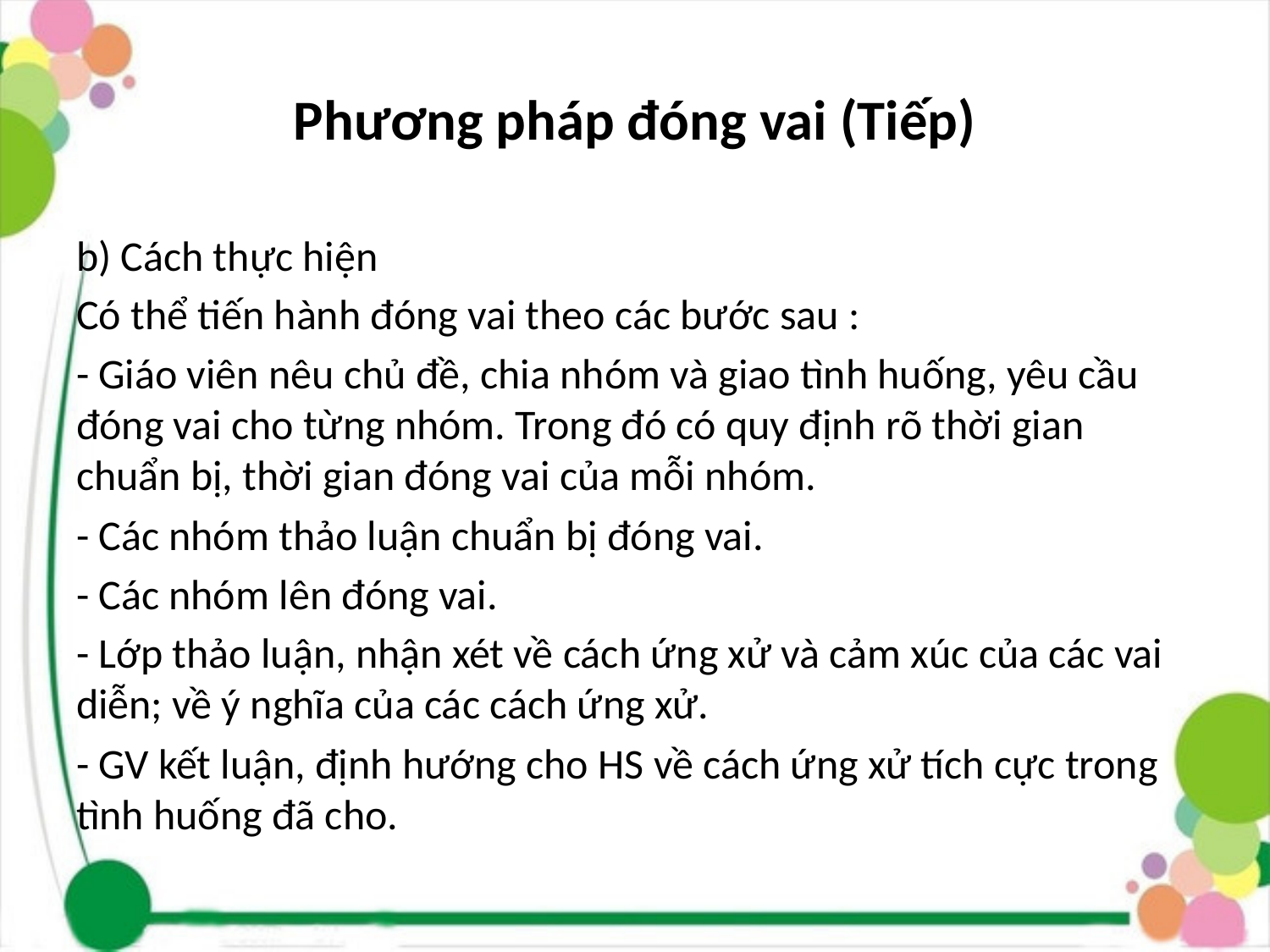

# Phương pháp đóng vai (Tiếp)
b) Cách thực hiện
Có thể tiến hành đóng vai theo các bước sau :
- Giáo viên nêu chủ đề, chia nhóm và giao tình huống, yêu cầu đóng vai cho từng nhóm. Trong đó có quy định rõ thời gian chuẩn bị, thời gian đóng vai của mỗi nhóm.
- Các nhóm thảo luận chuẩn bị đóng vai.
- Các nhóm lên đóng vai.
- Lớp thảo luận, nhận xét về cách ứng xử và cảm xúc của các vai diễn; về ý nghĩa của các cách ứng xử.
- GV kết luận, định hướng cho HS về cách ứng xử tích cực trong tình huống đã cho.